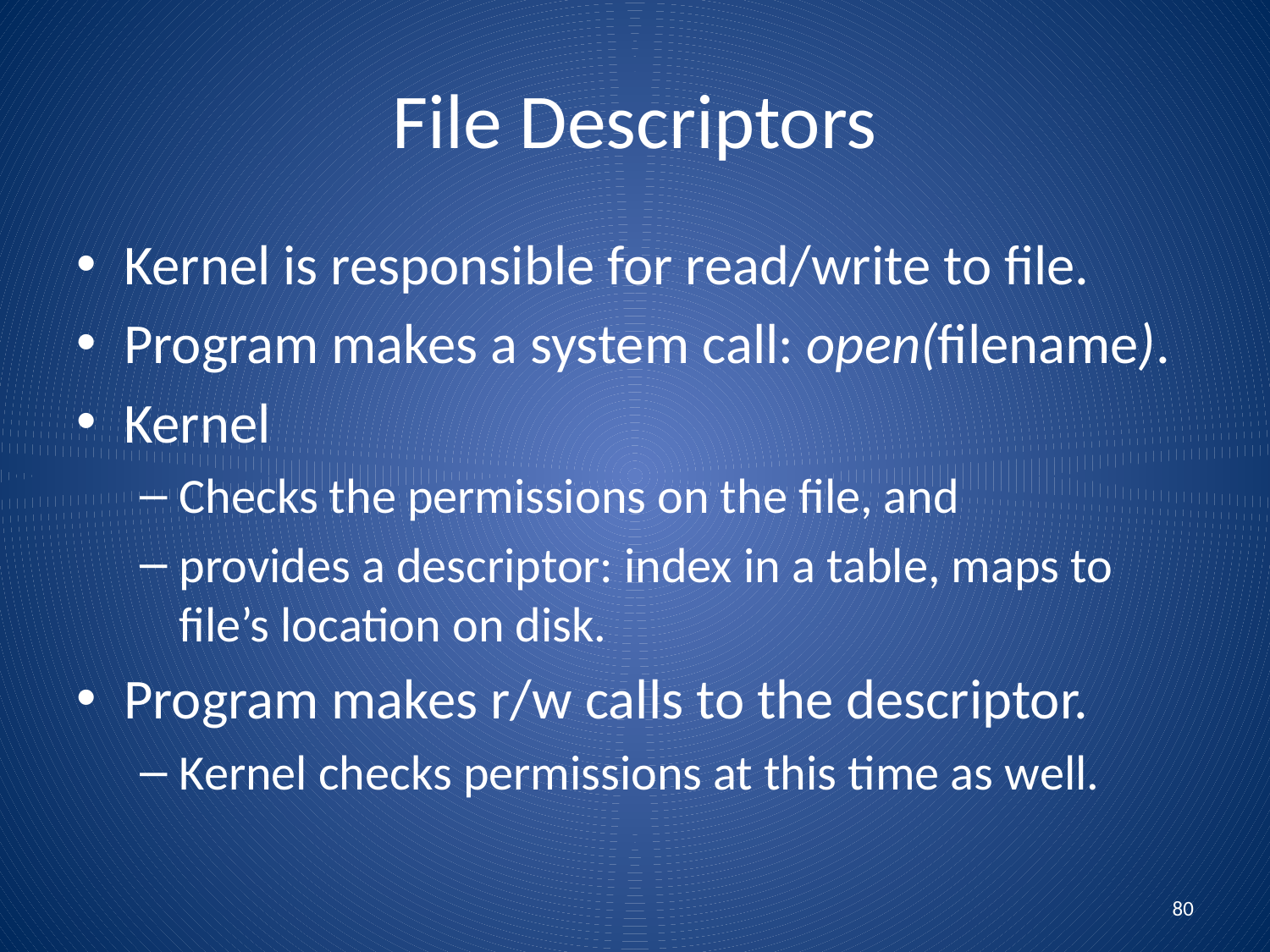

# File Descriptors
Kernel is responsible for read/write to file.
Program makes a system call: open(filename).
Kernel
Checks the permissions on the file, and
provides a descriptor: index in a table, maps to file’s location on disk.
Program makes r/w calls to the descriptor.
Kernel checks permissions at this time as well.
80